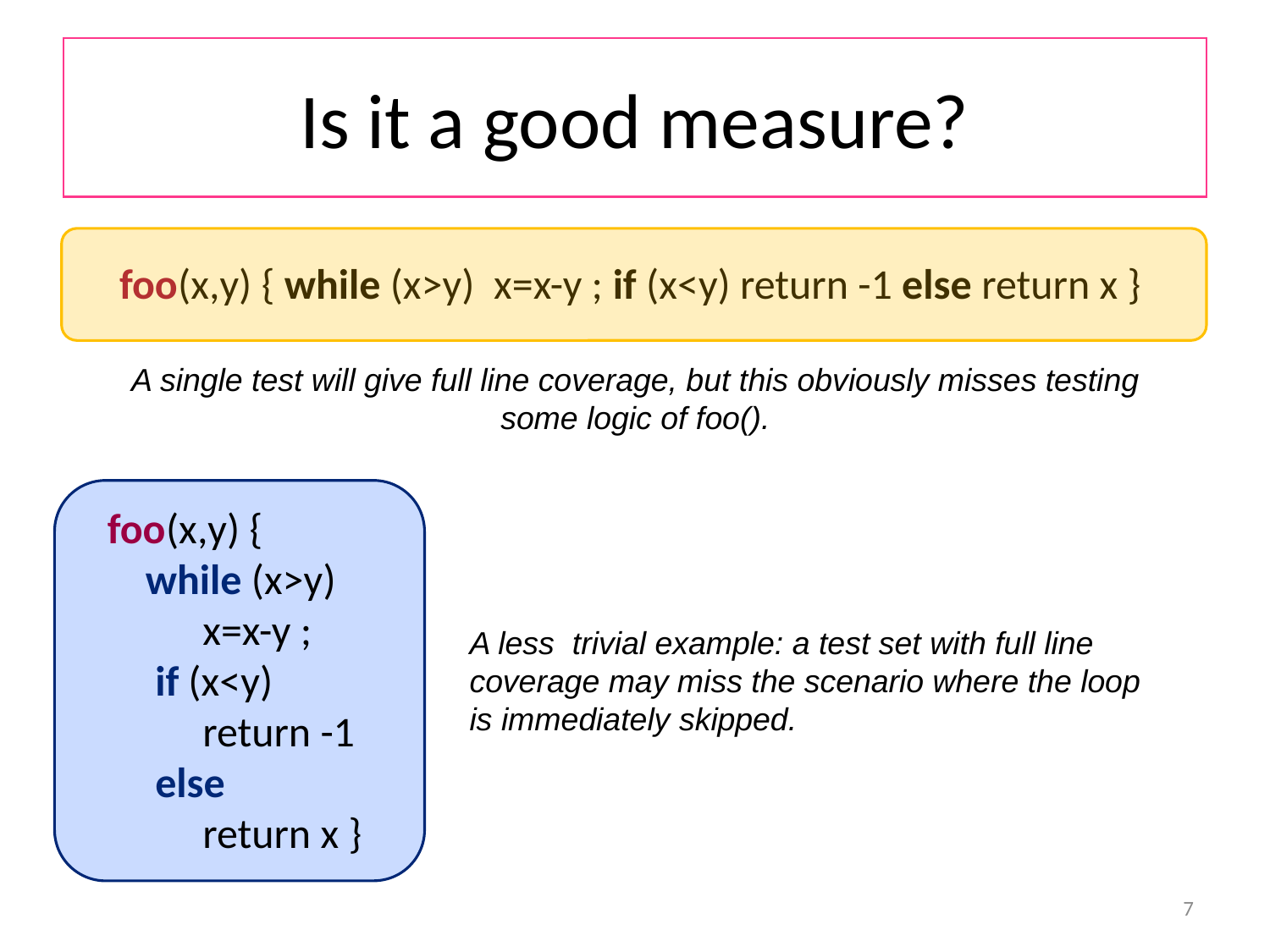

# Is it a good measure?

foo(x,y) { while (x>y)  x=x-y ; if (x<y) return -1 else return x }
A single test will give full line coverage, but this obviously misses testing some logic of foo().

foo(x,y) {
    while (x>y)
          x=x-y ;
     if (x<y)
          return -1
     else
          return x }
A less  trivial example: a test set with full line coverage may miss the scenario where the loop is immediately skipped.
7